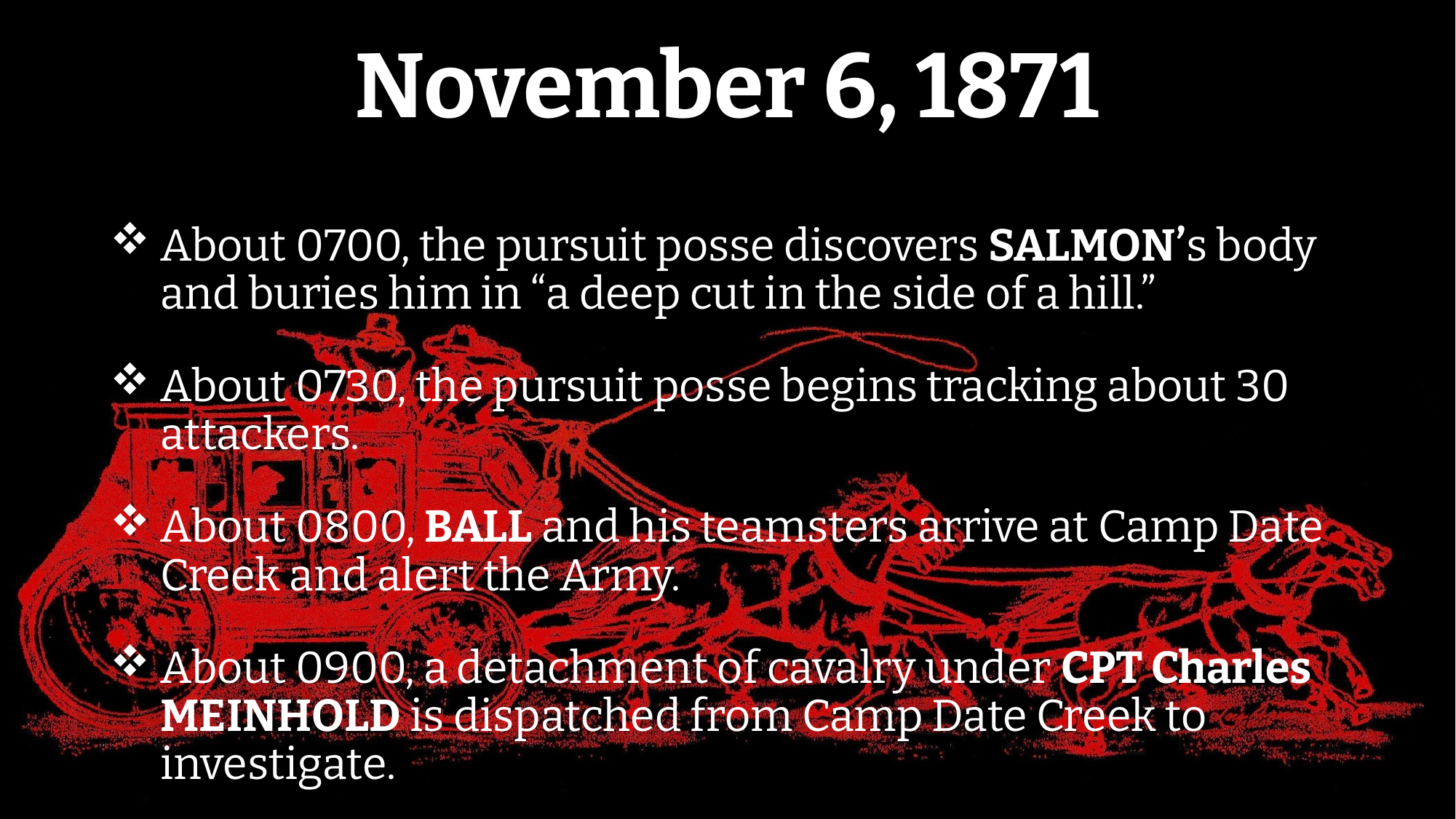

# November 6, 1871
About 0700, the pursuit posse discovers SALMON’s body and buries him in “a deep cut in the side of a hill.”

About 0730, the pursuit posse begins tracking about 30 attackers.

About 0800, BALL and his teamsters arrive at Camp Date Creek and alert the Army.

About 0900, a detachment of cavalry under CPT Charles MEINHOLD is dispatched from Camp Date Creek to investigate.